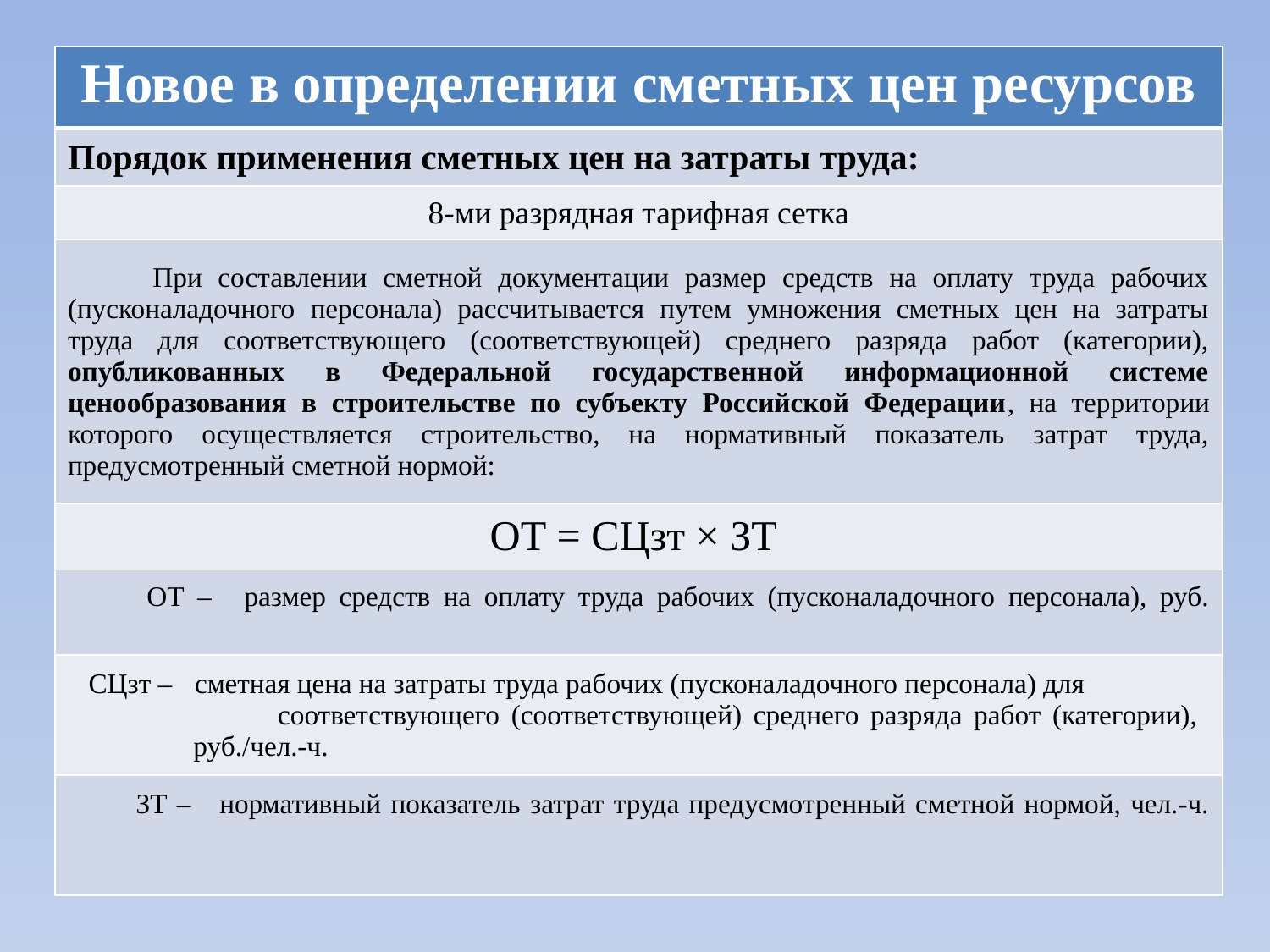

| Новое в определении сметных цен ресурсов |
| --- |
| Порядок применения сметных цен на затраты труда: |
| 8-ми разрядная тарифная сетка |
| При составлении сметной документации размер средств на оплату труда рабочих (пусконаладочного персонала) рассчитывается путем умножения сметных цен на затраты труда для соответствующего (соответствующей) среднего разряда работ (категории), опубликованных в Федеральной государственной информационной системе ценообразования в строительстве по субъекту Российской Федерации, на территории которого осуществляется строительство, на нормативный показатель затрат труда, предусмотренный сметной нормой: |
| ОТ = СЦзт × ЗТ |
| ОТ – размер средств на оплату труда рабочих (пусконаладочного персонала), руб. |
| СЦзт – сметная цена на затраты труда рабочих (пусконаладочного персонала) для соответствующего (соответствующей) среднего разряда работ (категории), руб./чел.-ч. |
| ЗТ – нормативный показатель затрат труда предусмотренный сметной нормой, чел.-ч. |